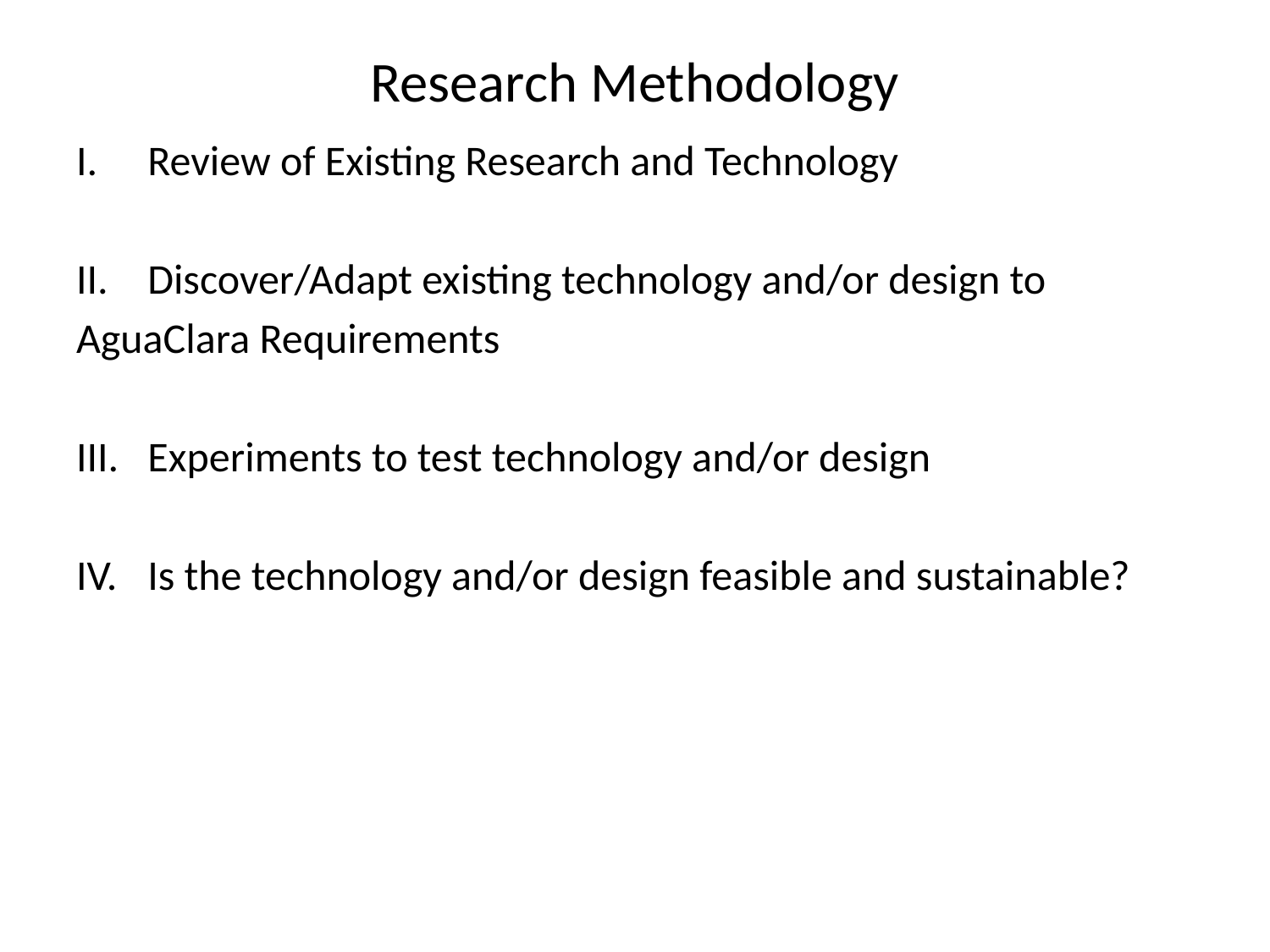

# Research Methodology
Review of Existing Research and Technology

Discover/Adapt existing technology and/or design to
AguaClara Requirements

Experiments to test technology and/or design

Is the technology and/or design feasible and sustainable?